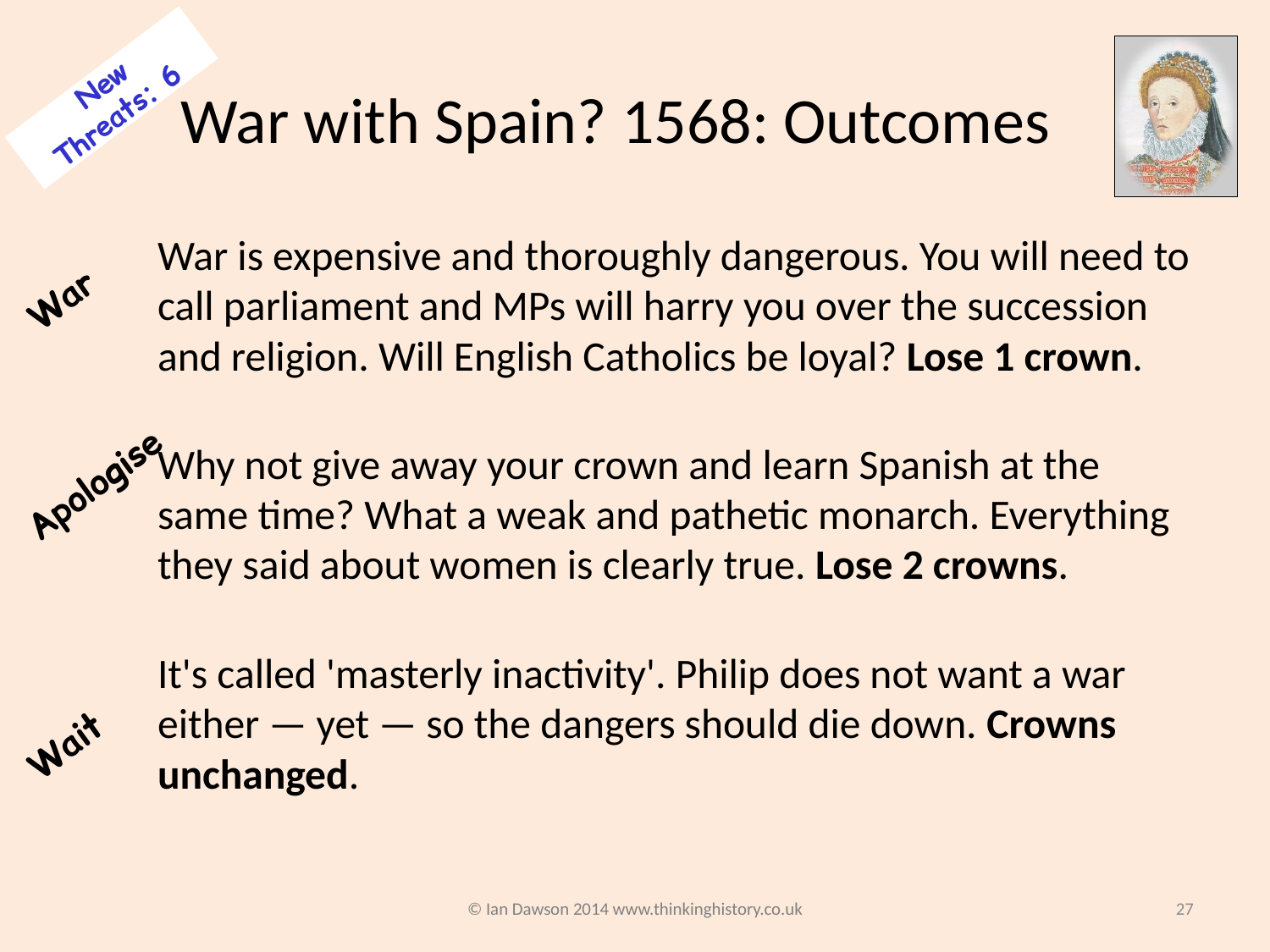

# War with Spain? 1568: Outcomes
New Threats: 6
War is expensive and thoroughly dangerous. You will need to call parliament and MPs will harry you over the succession and religion. Will English Catholics be loyal? Lose 1 crown.

Why not give away your crown and learn Spanish at the same time? What a weak and pathetic monarch. Everything they said about women is clearly true. Lose 2 crowns.

It's called 'masterly inactivity'. Philip does not want a war either — yet — so the dangers should die down. Crowns unchanged.

War
Apologise
Wait
© Ian Dawson 2014 www.thinkinghistory.co.uk
27